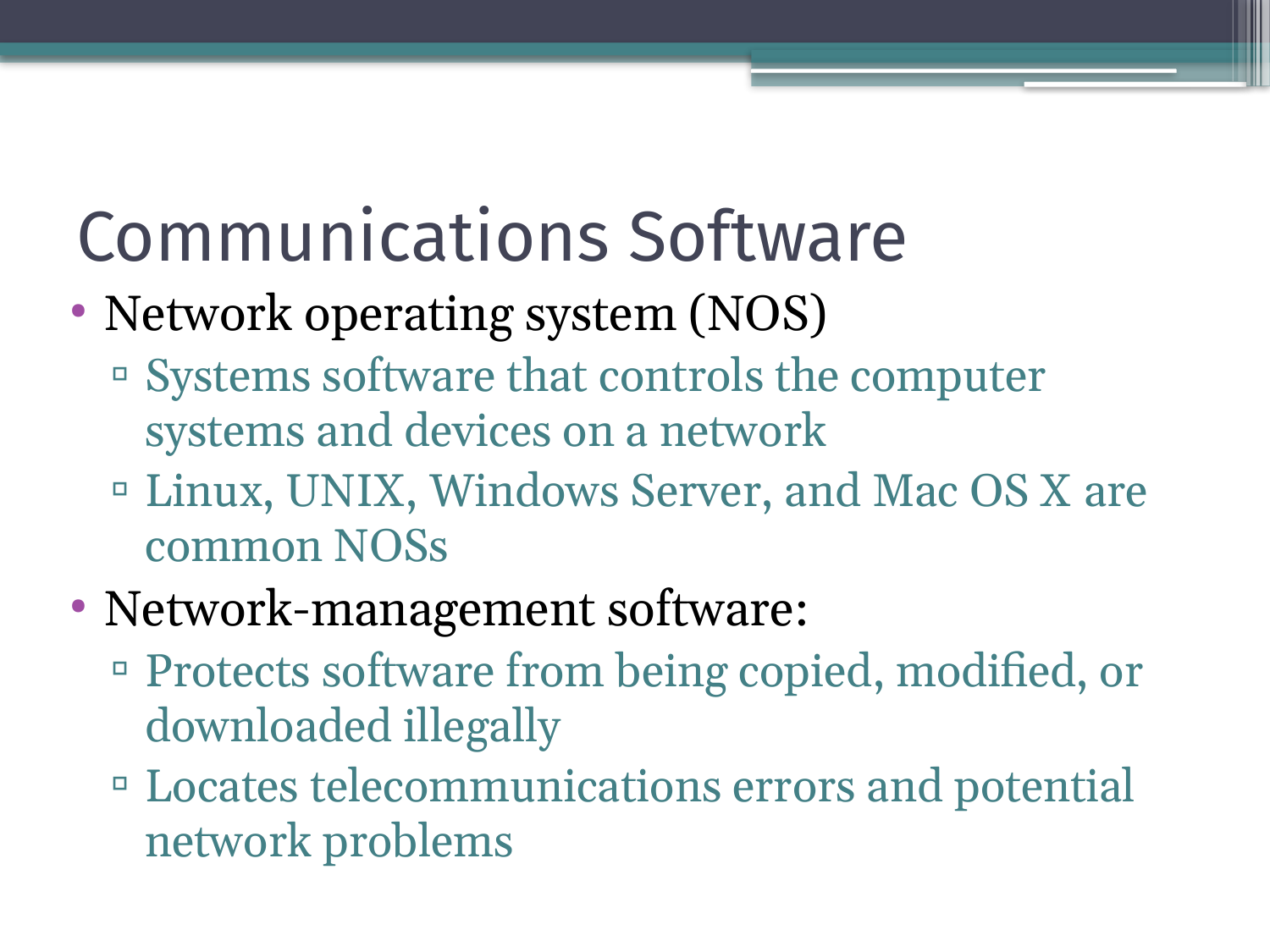

# Communications Software
Network operating system (NOS)
Systems software that controls the computer systems and devices on a network
Linux, UNIX, Windows Server, and Mac OS X are common NOSs
Network-management software:
Protects software from being copied, modified, or downloaded illegally
Locates telecommunications errors and potential network problems